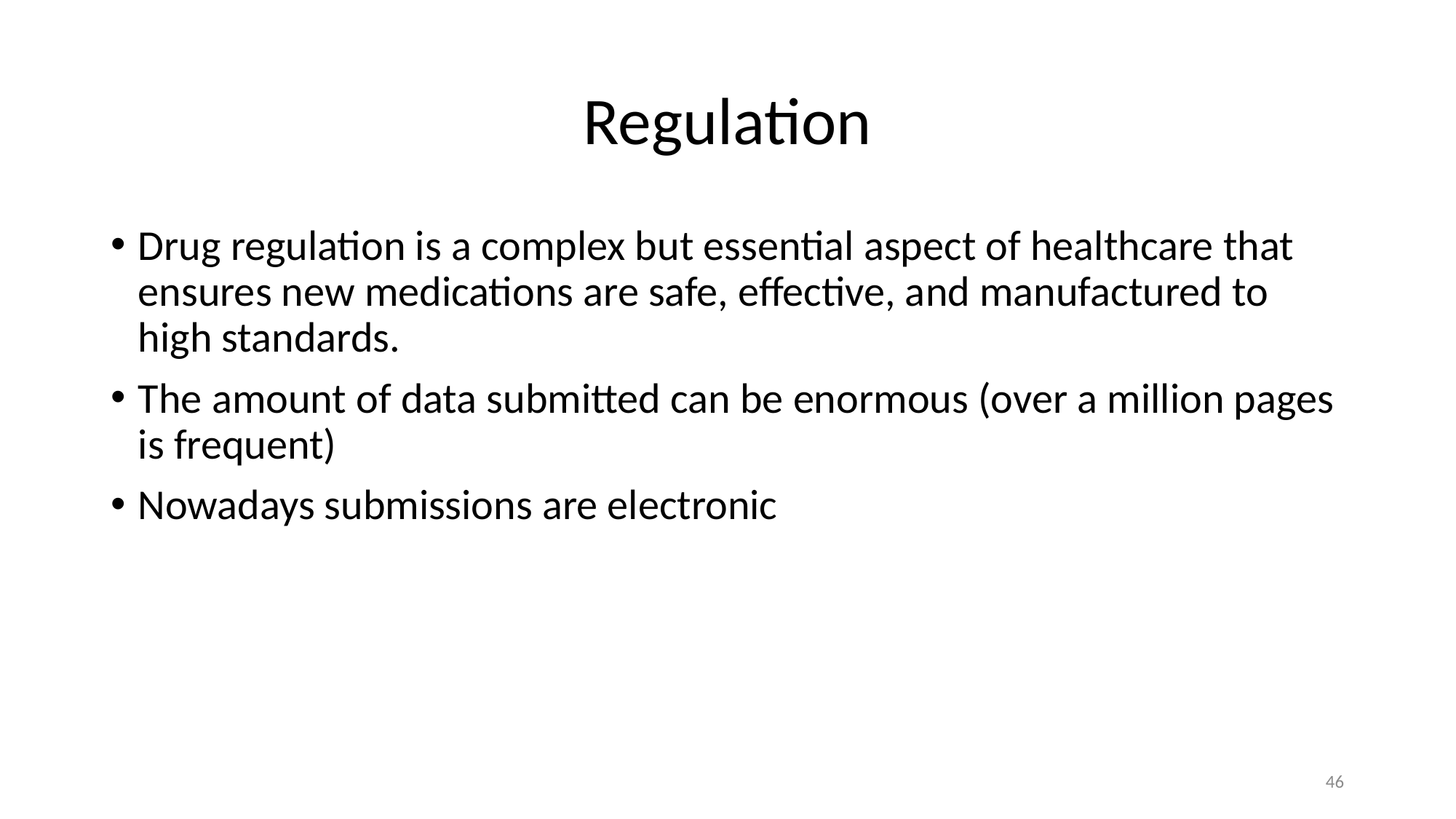

# Regulation
Drug regulation is a complex but essential aspect of healthcare that ensures new medications are safe, effective, and manufactured to high standards.
The amount of data submitted can be enormous (over a million pages is frequent)
Nowadays submissions are electronic
46